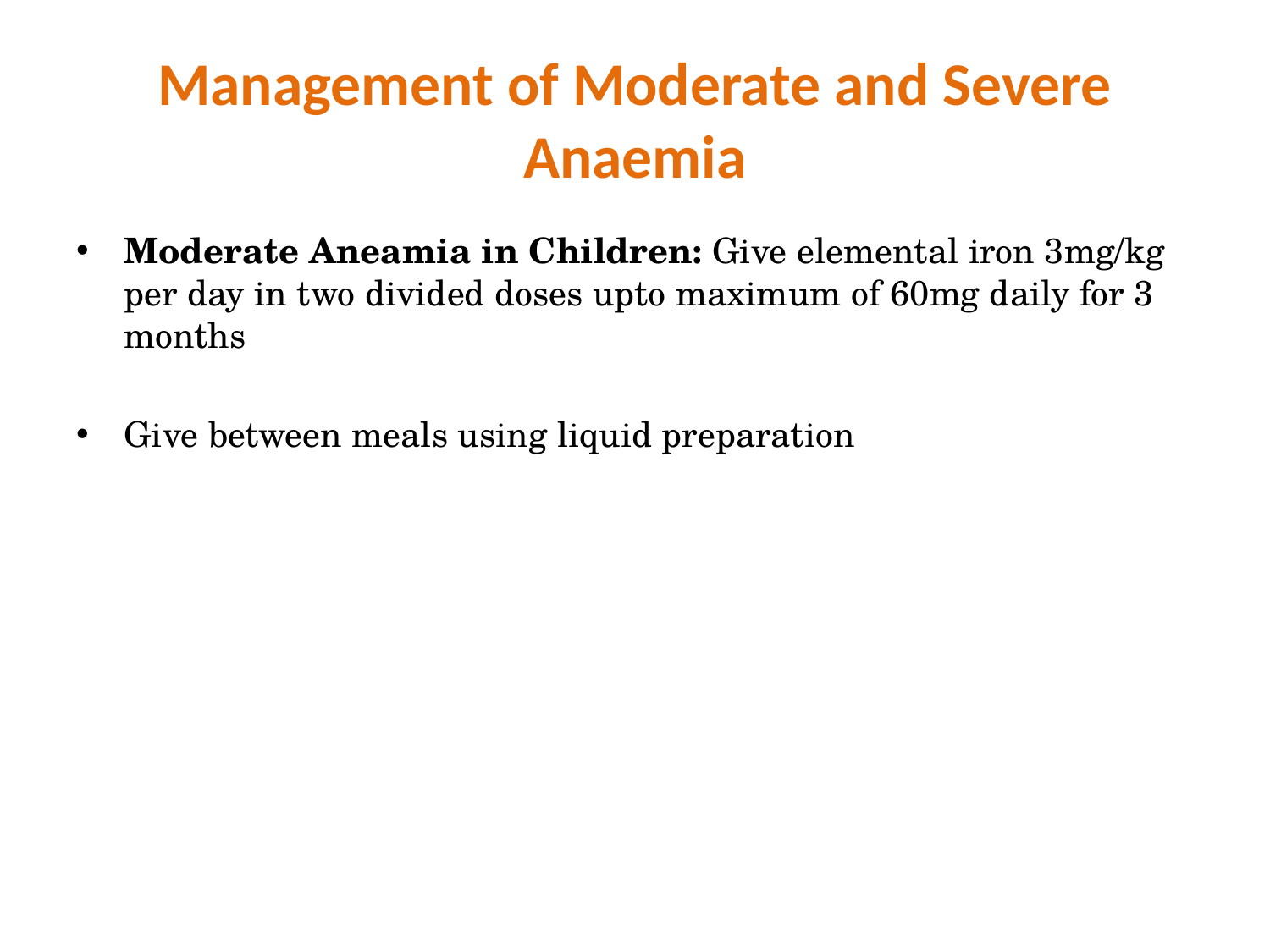

# Management of Moderate and Severe Anaemia
Moderate Aneamia in Children: Give elemental iron 3mg/kg per day in two divided doses upto maximum of 60mg daily for 3 months

Give between meals using liquid preparation